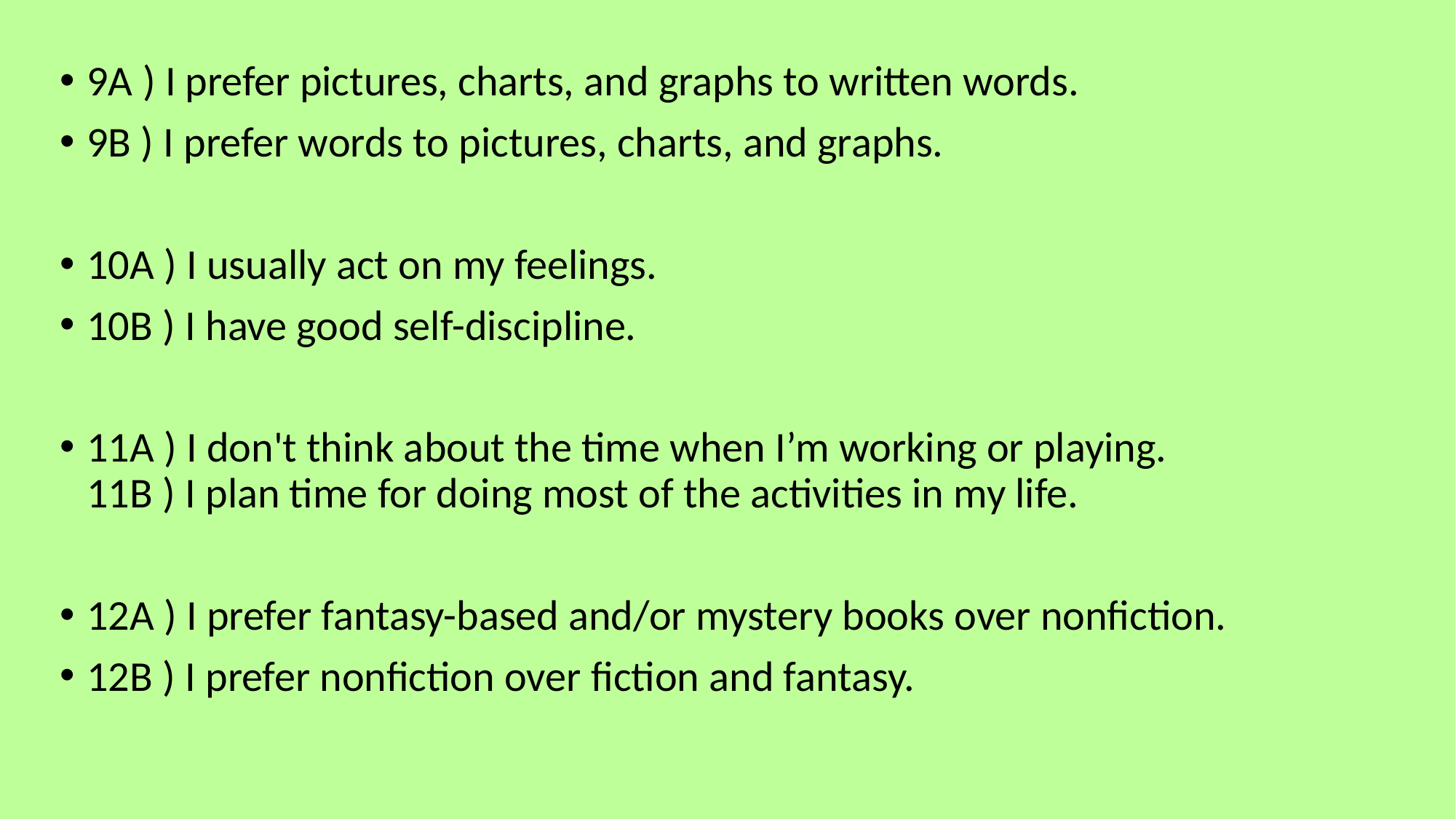

9A ) I prefer pictures, charts, and graphs to written words.
9B ) I prefer words to pictures, charts, and graphs.

10A ) I usually act on my feelings.
10B ) I have good self-discipline.

11A ) I don't think about the time when I’m working or playing.
11B ) I plan time for doing most of the activities in my life.

12A ) I prefer fantasy-based and/or mystery books over nonfiction.
12B ) I prefer nonfiction over fiction and fantasy.